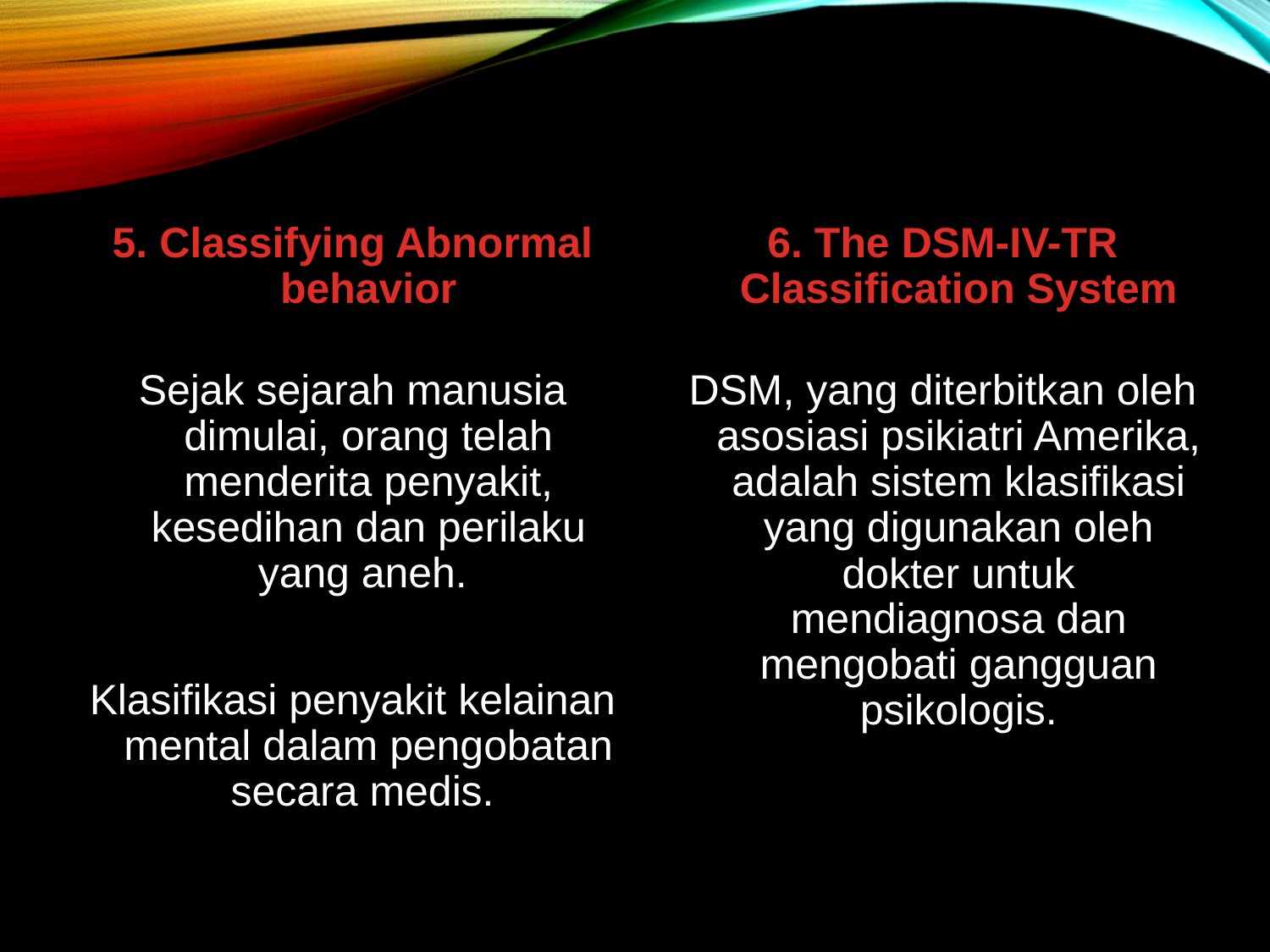

5. Classifying Abnormal behavior

Sejak sejarah manusia dimulai, orang telah menderita penyakit, kesedihan dan perilaku yang aneh.

Klasifikasi penyakit kelainan mental dalam pengobatan secara medis.

6. The DSM-IV-TR Classification System

DSM, yang diterbitkan oleh asosiasi psikiatri Amerika, adalah sistem klasifikasi yang digunakan oleh dokter untuk mendiagnosa dan mengobati gangguan psikologis.